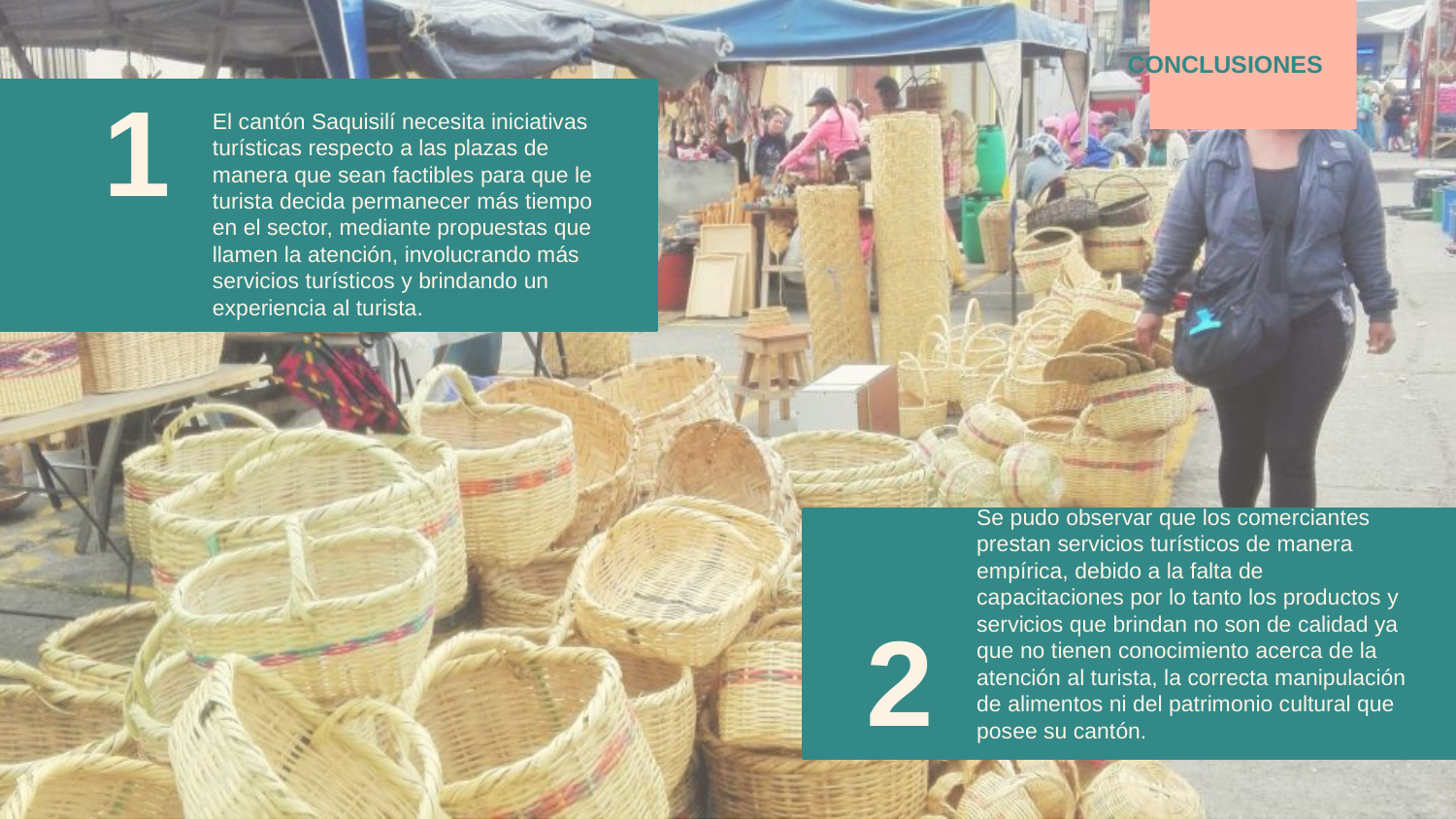

CONCLUSIONES
El cantón Saquisilí necesita iniciativas turísticas respecto a las plazas de manera que sean factibles para que le turista decida permanecer más tiempo en el sector, mediante propuestas que llamen la atención, involucrando más servicios turísticos y brindando un experiencia al turista.

1
# 2
Se pudo observar que los comerciantes prestan servicios turísticos de manera empírica, debido a la falta de capacitaciones por lo tanto los productos y servicios que brindan no son de calidad ya que no tienen conocimiento acerca de la atención al turista, la correcta manipulación de alimentos ni del patrimonio cultural que posee su cantón.